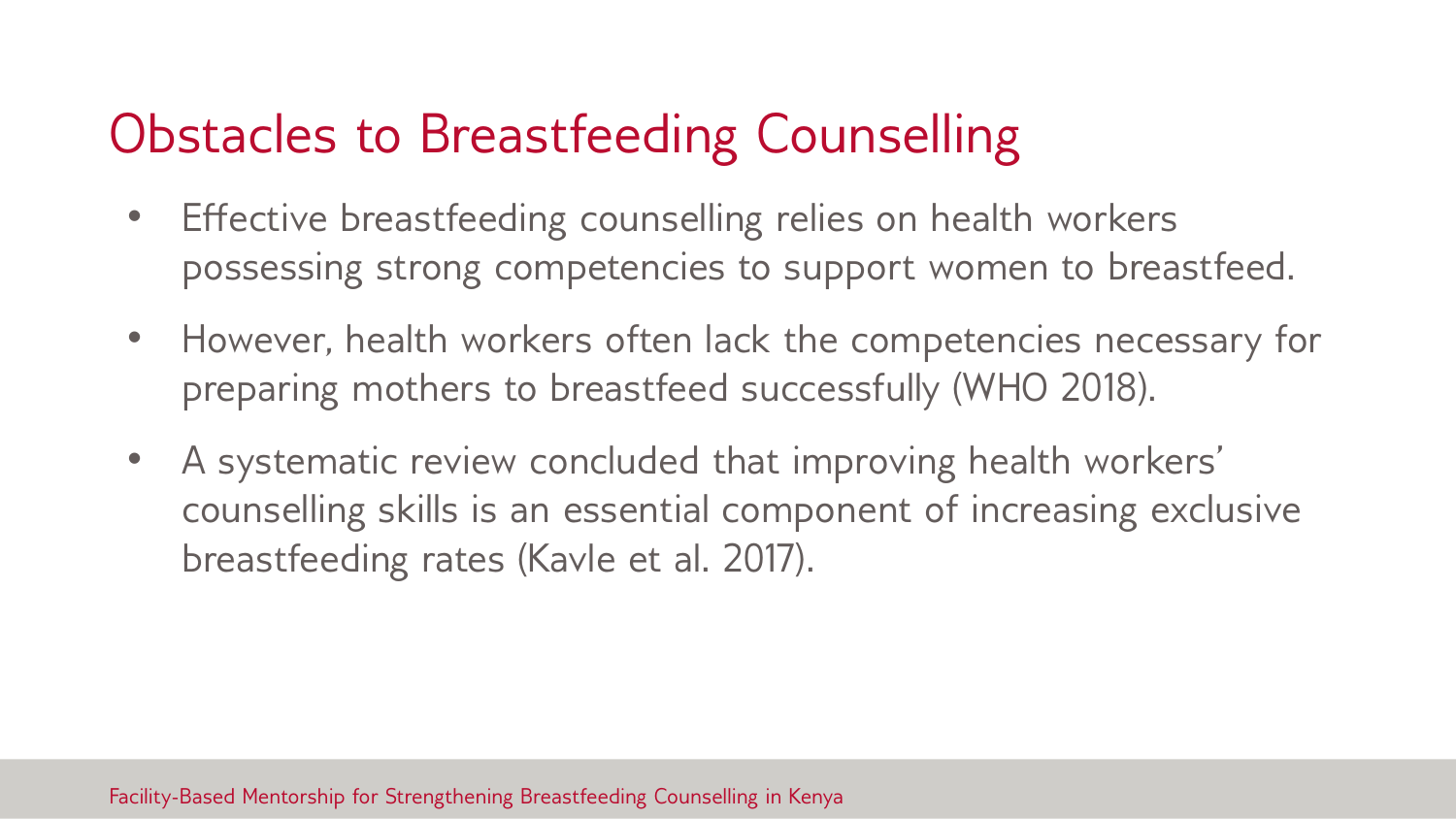

# Obstacles to Breastfeeding Counselling
Effective breastfeeding counselling relies on health workers possessing strong competencies to support women to breastfeed.
However, health workers often lack the competencies necessary for preparing mothers to breastfeed successfully (WHO 2018).
A systematic review concluded that improving health workers’ counselling skills is an essential component of increasing exclusive breastfeeding rates (Kavle et al. 2017).